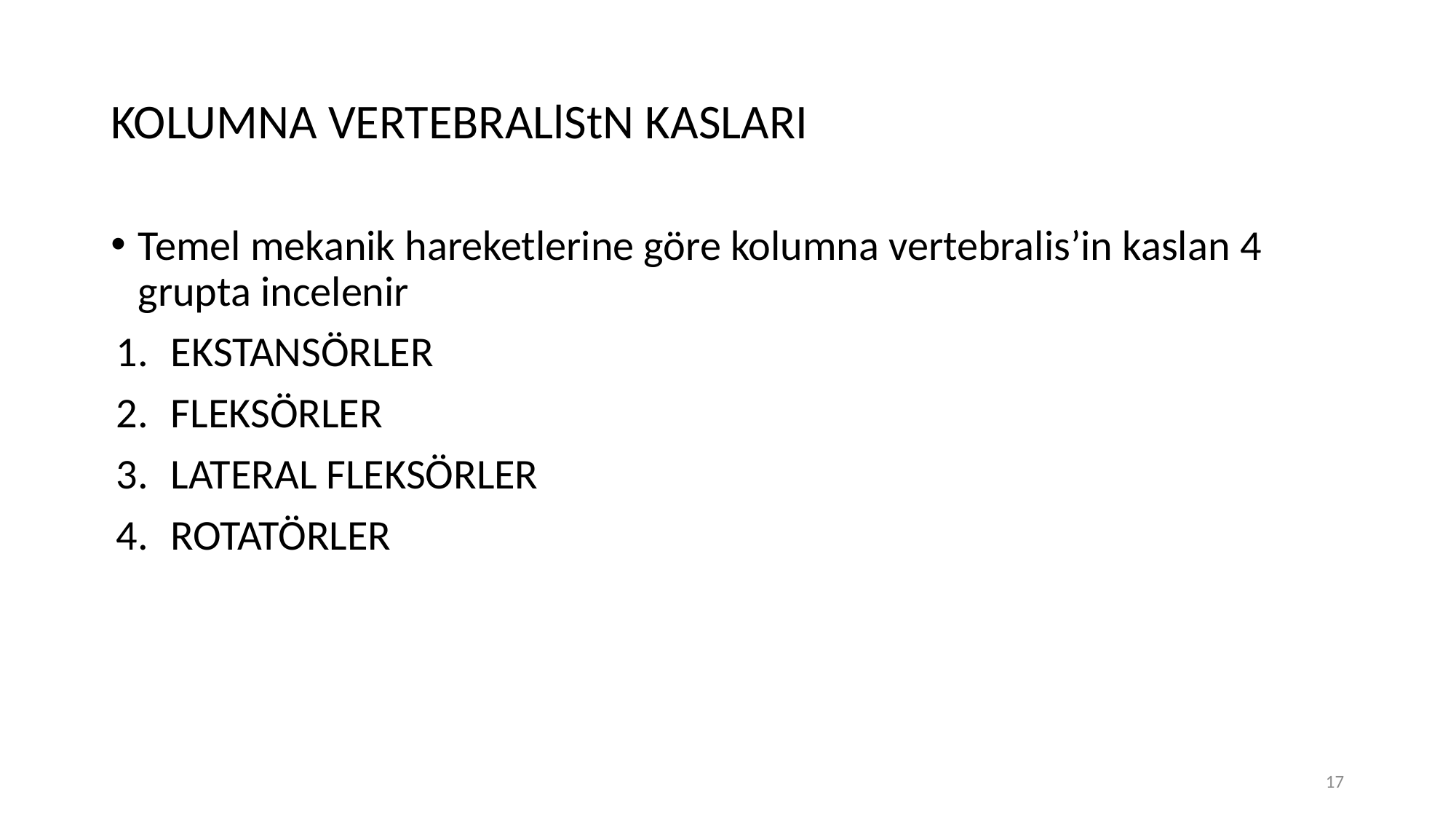

# KOLUMNA VERTEBRALlStN KASLARI
Temel mekanik hareketlerine göre kolumna vertebralis’in kaslan 4 grupta incelenir
EKSTANSÖRLER
FLEKSÖRLER
LATERAL FLEKSÖRLER
ROTATÖRLER

17